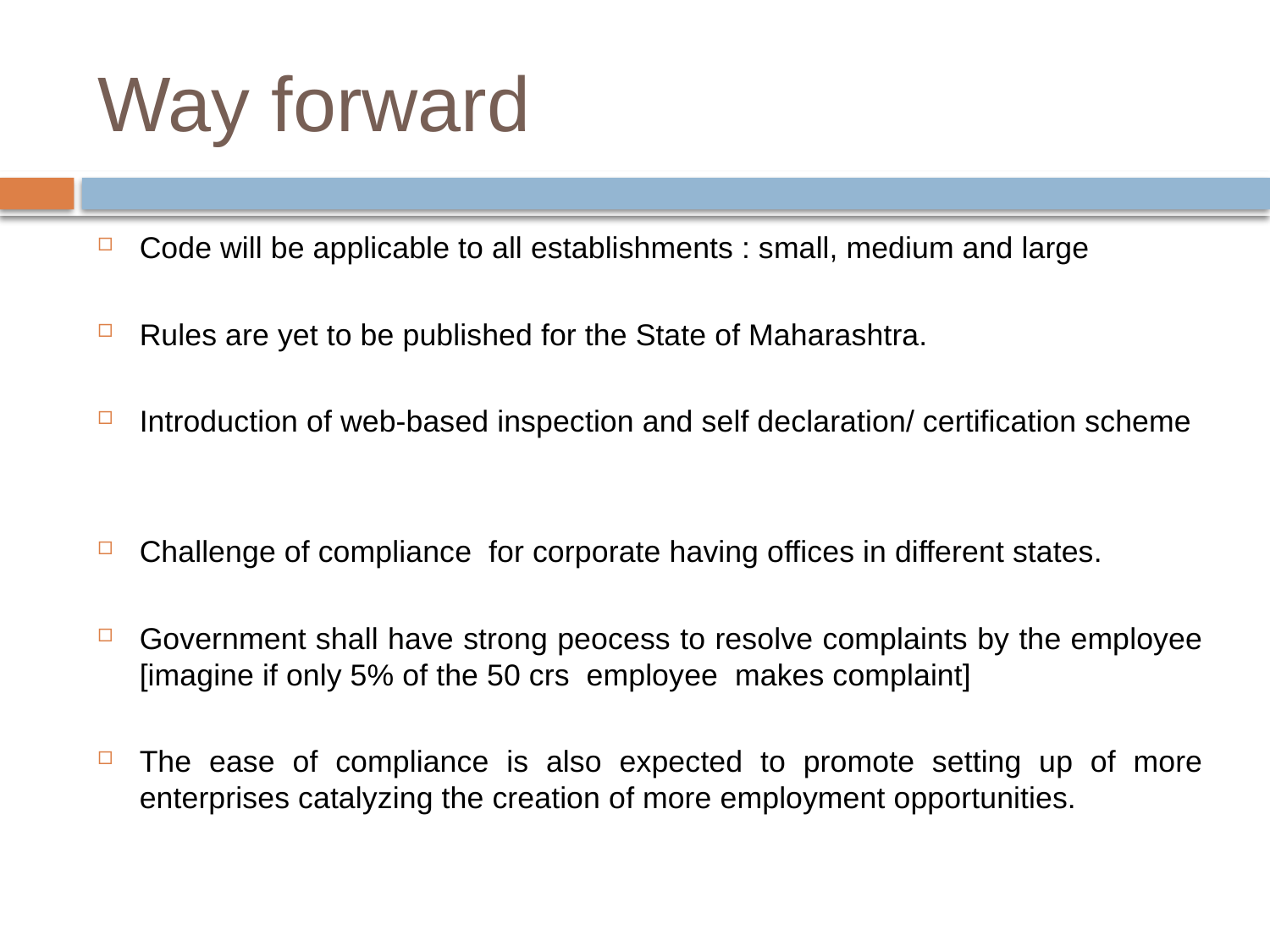

# Way forward
Code will be applicable to all establishments : small, medium and large

Rules are yet to be published for the State of Maharashtra.

Introduction of web-based inspection and self declaration/ certification scheme

Challenge of compliance  for corporate having offices in different states.

Government shall have strong peocess to resolve complaints by the employee [imagine if only 5% of the 50 crs  employee  makes complaint]

The ease of compliance is also expected to promote setting up of more enterprises catalyzing the creation of more employment opportunities.